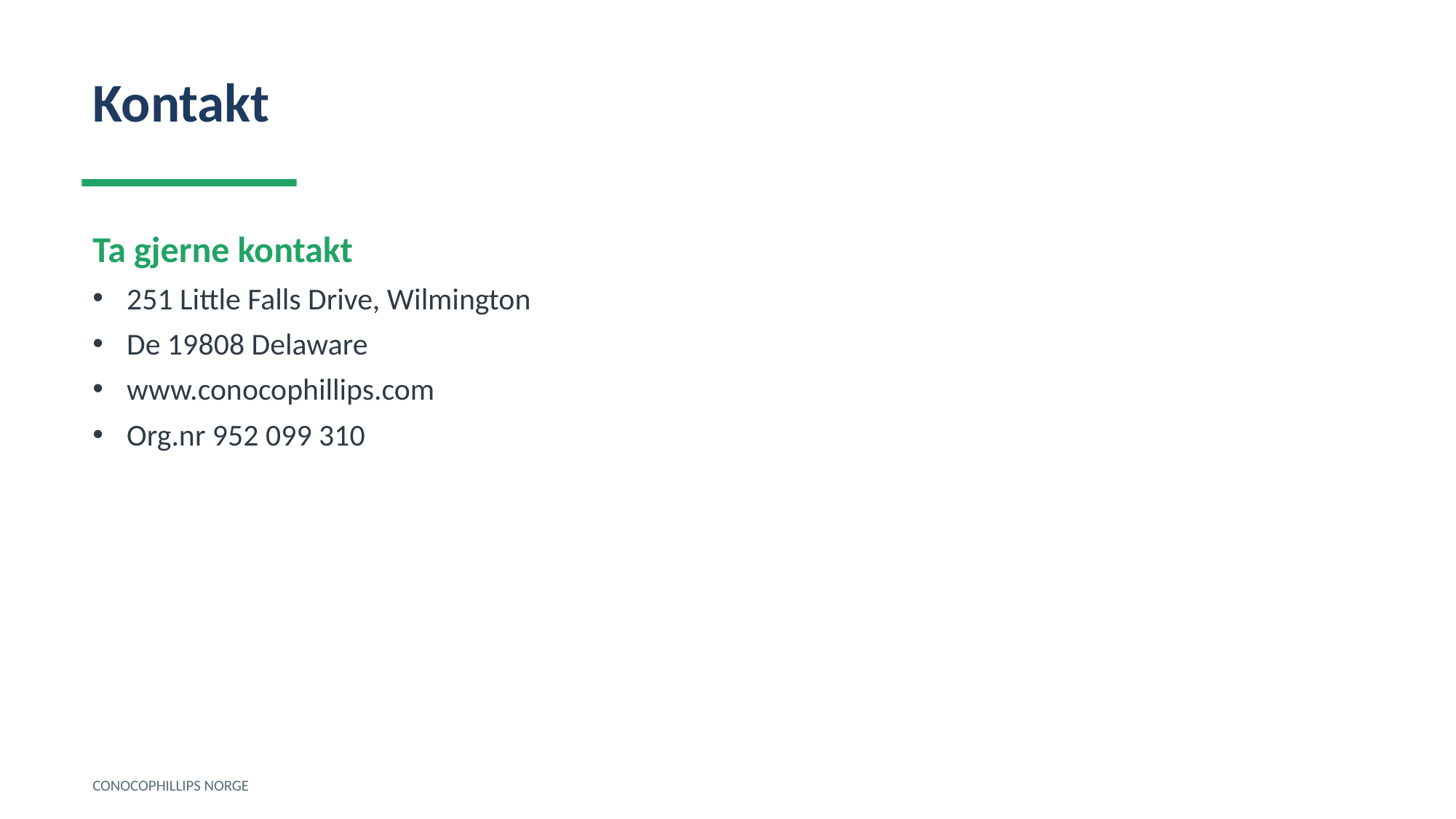

Kontakt

Ta gjerne kontakt
251 Little Falls Drive, Wilmington
De 19808 Delaware
www.conocophillips.com
Org.nr 952 099 310
CONOCOPHILLIPS NORGE